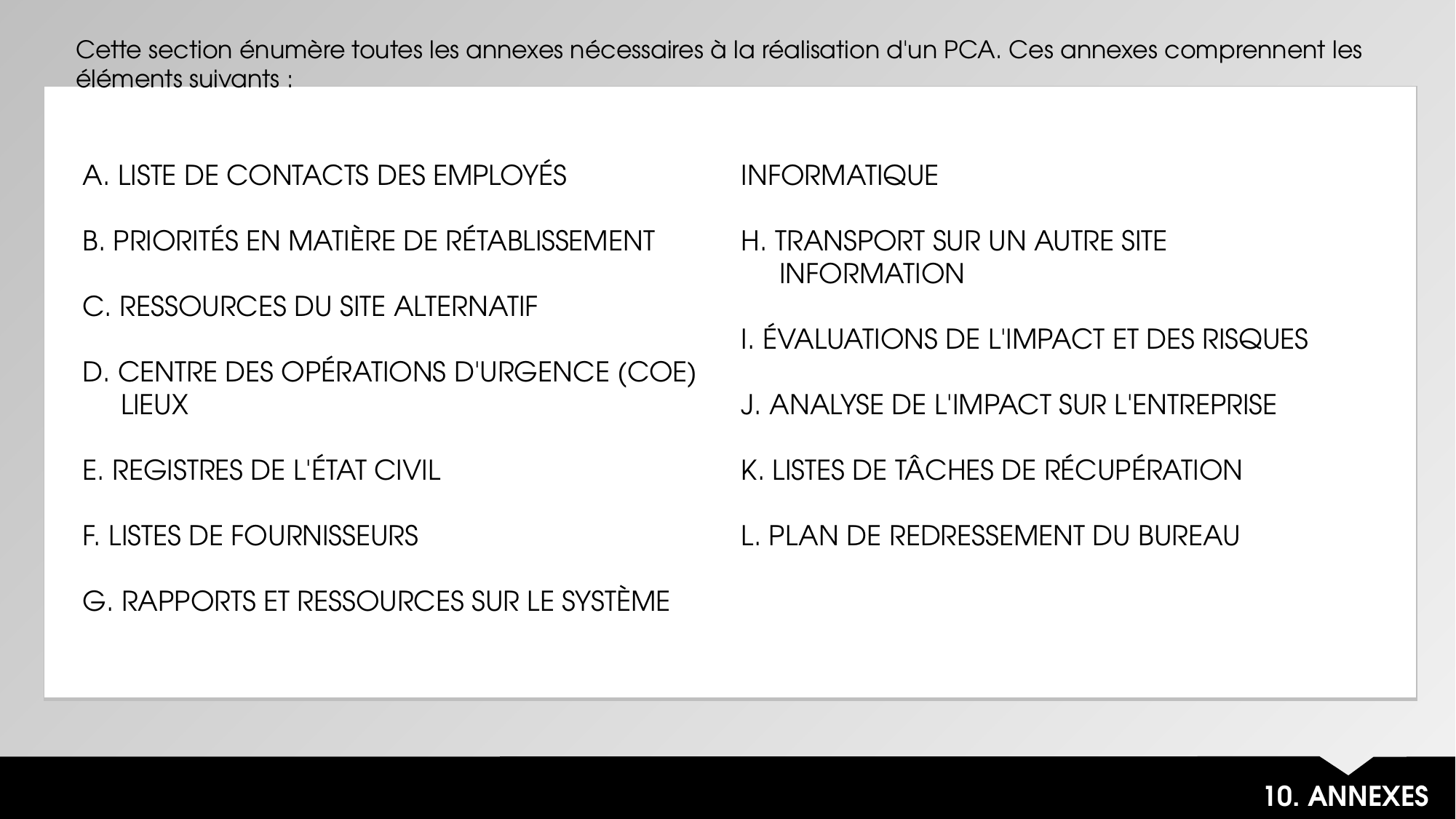

Cette section énumère toutes les annexes nécessaires à la réalisation d'un PCA. Ces annexes comprennent les éléments suivants :
|  |
| --- |
A. LISTE DE CONTACTS DES EMPLOYÉS
B. PRIORITÉS EN MATIÈRE DE RÉTABLISSEMENT
C. RESSOURCES DU SITE ALTERNATIF
D. CENTRE DES OPÉRATIONS D'URGENCE (COE)
     LIEUX
E. REGISTRES DE L'ÉTAT CIVIL
F. LISTES DE FOURNISSEURS
G. RAPPORTS ET RESSOURCES SUR LE SYSTÈME INFORMATIQUE
H. TRANSPORT SUR UN AUTRE SITE
     INFORMATION
I. ÉVALUATIONS DE L'IMPACT ET DES RISQUES
J. ANALYSE DE L'IMPACT SUR L'ENTREPRISE
K. LISTES DE TÂCHES DE RÉCUPÉRATION
L. PLAN DE REDRESSEMENT DU BUREAU

10. ANNEXES